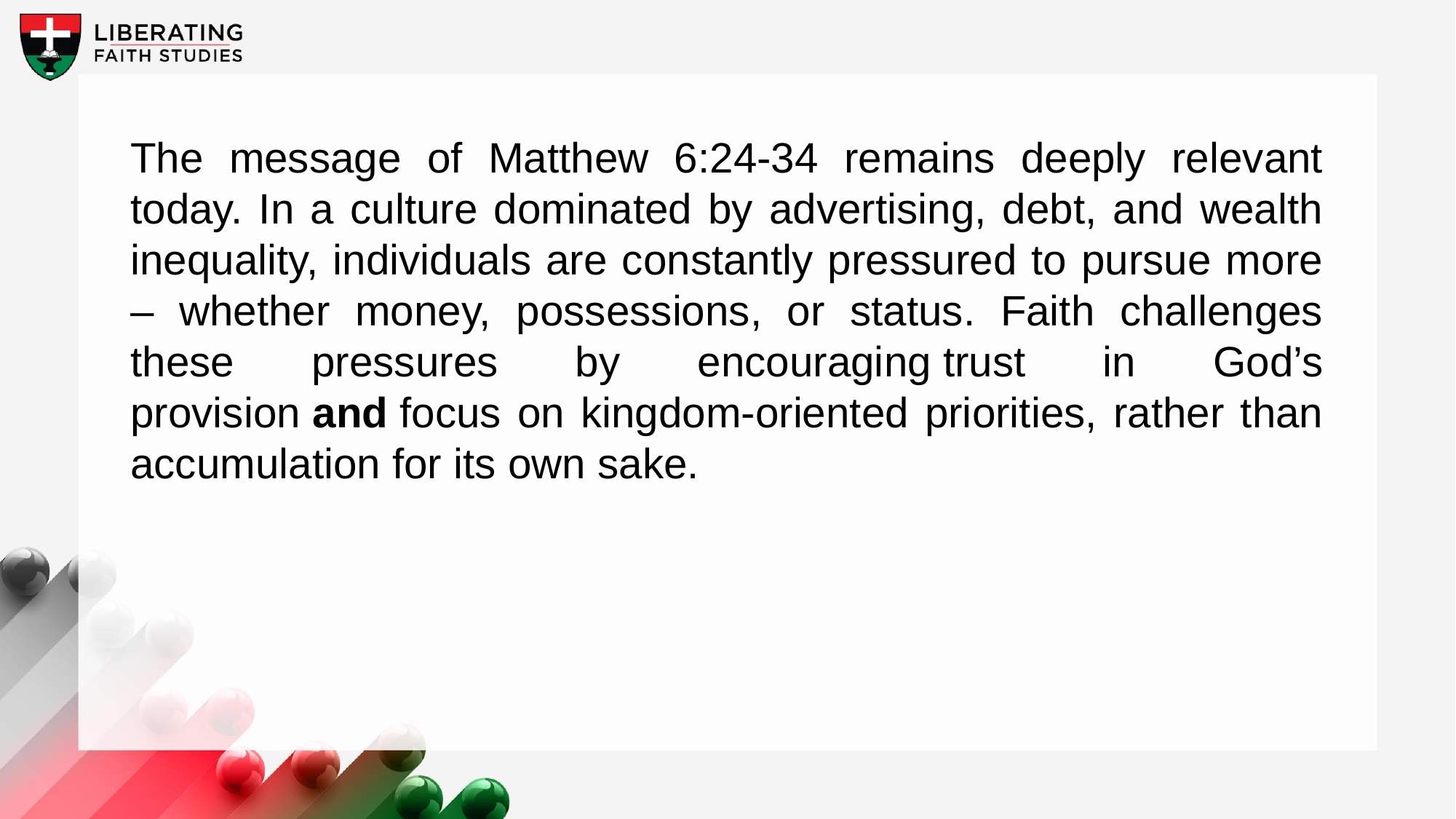

The message of Matthew 6:24-34 remains deeply relevant today. In a culture dominated by advertising, debt, and wealth inequality, individuals are constantly pressured to pursue more – whether money, possessions, or status. Faith challenges these pressures by encouraging trust in God’s provision and focus on kingdom-oriented priorities, rather than accumulation for its own sake.